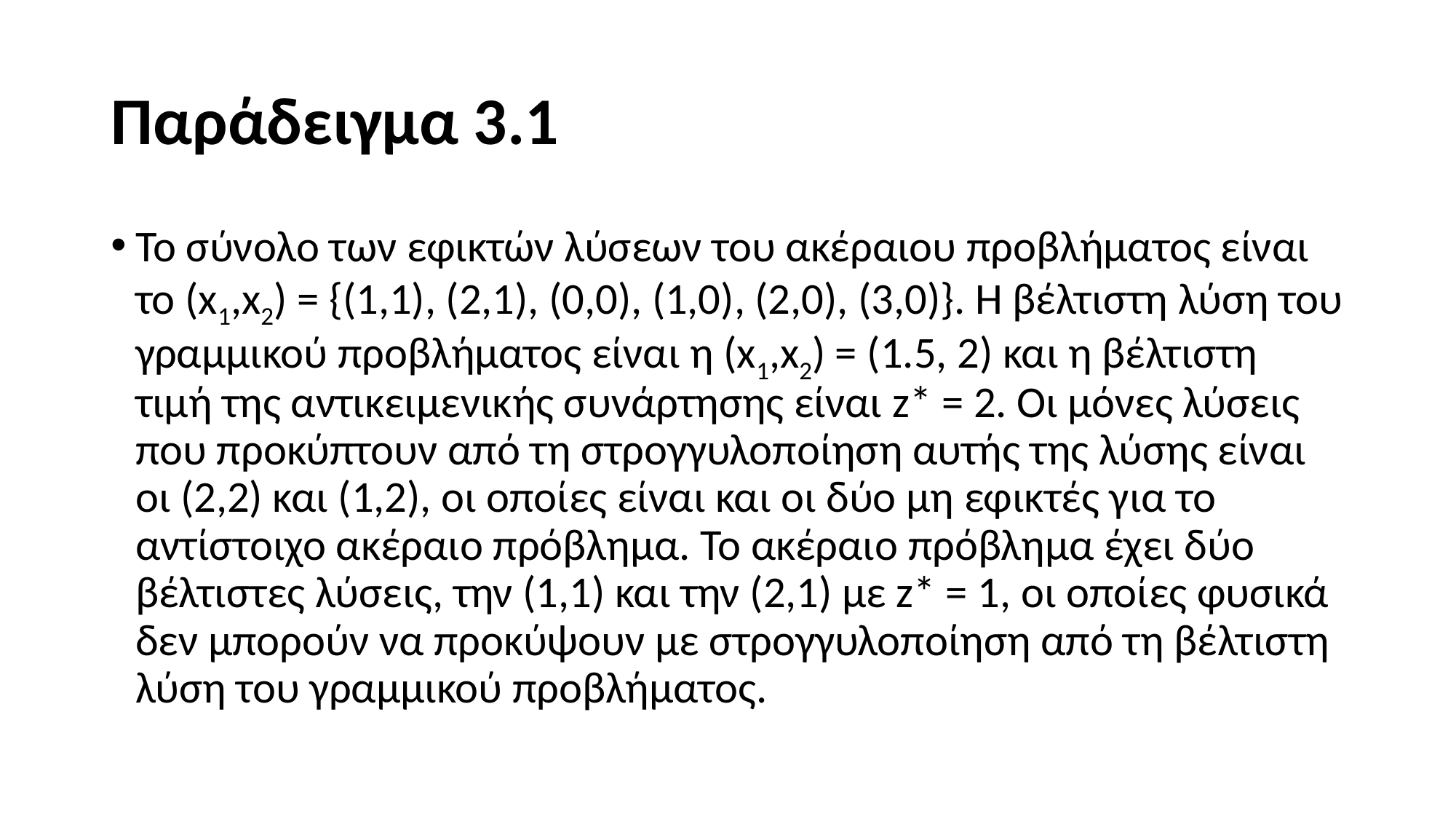

# Παράδειγμα 3.1
Το σύνολο των εφικτών λύσεων του ακέραιου προβλήματος είναι το (x1,x2) = {(1,1), (2,1), (0,0), (1,0), (2,0), (3,0)}. Η βέλτιστη λύση του γραμμικού προβλήματος είναι η (x1,x2) = (1.5, 2) και η βέλτιστη τιμή της αντικειμενικής συνάρτησης είναι z* = 2. Οι μόνες λύσεις που προκύπτουν από τη στρογγυλοποίηση αυτής της λύσης είναι οι (2,2) και (1,2), οι οποίες είναι και οι δύο μη εφικτές για το αντίστοιχο ακέραιο πρόβλημα. Το ακέραιο πρόβλημα έχει δύο βέλτιστες λύσεις, την (1,1) και την (2,1) με z* = 1, οι οποίες φυσικά δεν μπορούν να προκύψουν με στρογγυλοποίηση από τη βέλτιστη λύση του γραμμικού προβλήματος.